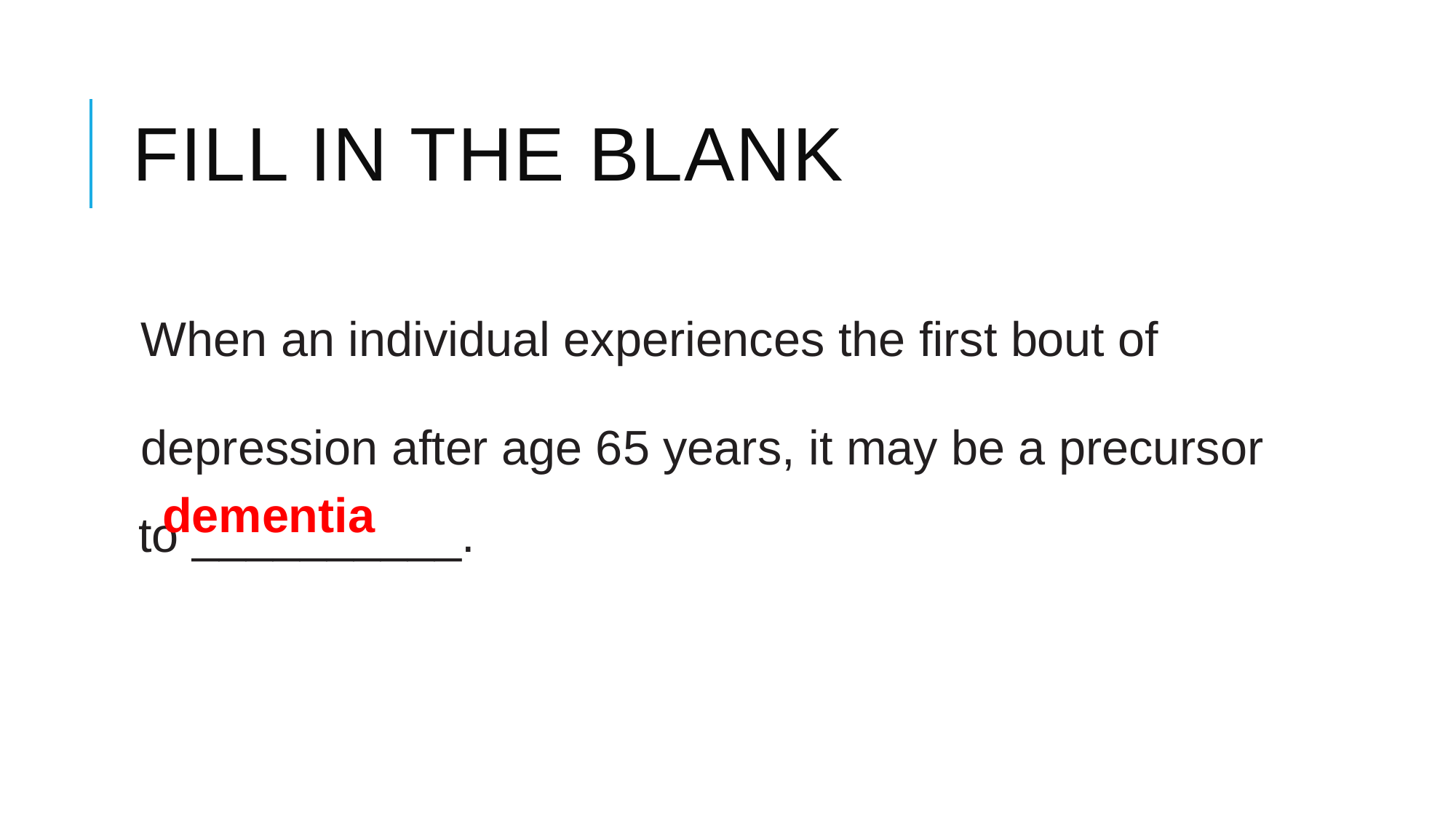

# Fill in the Blank
When an individual experiences the ﬁrst bout of
depression after age 65 years, it may be a precursor to __________.

dementia